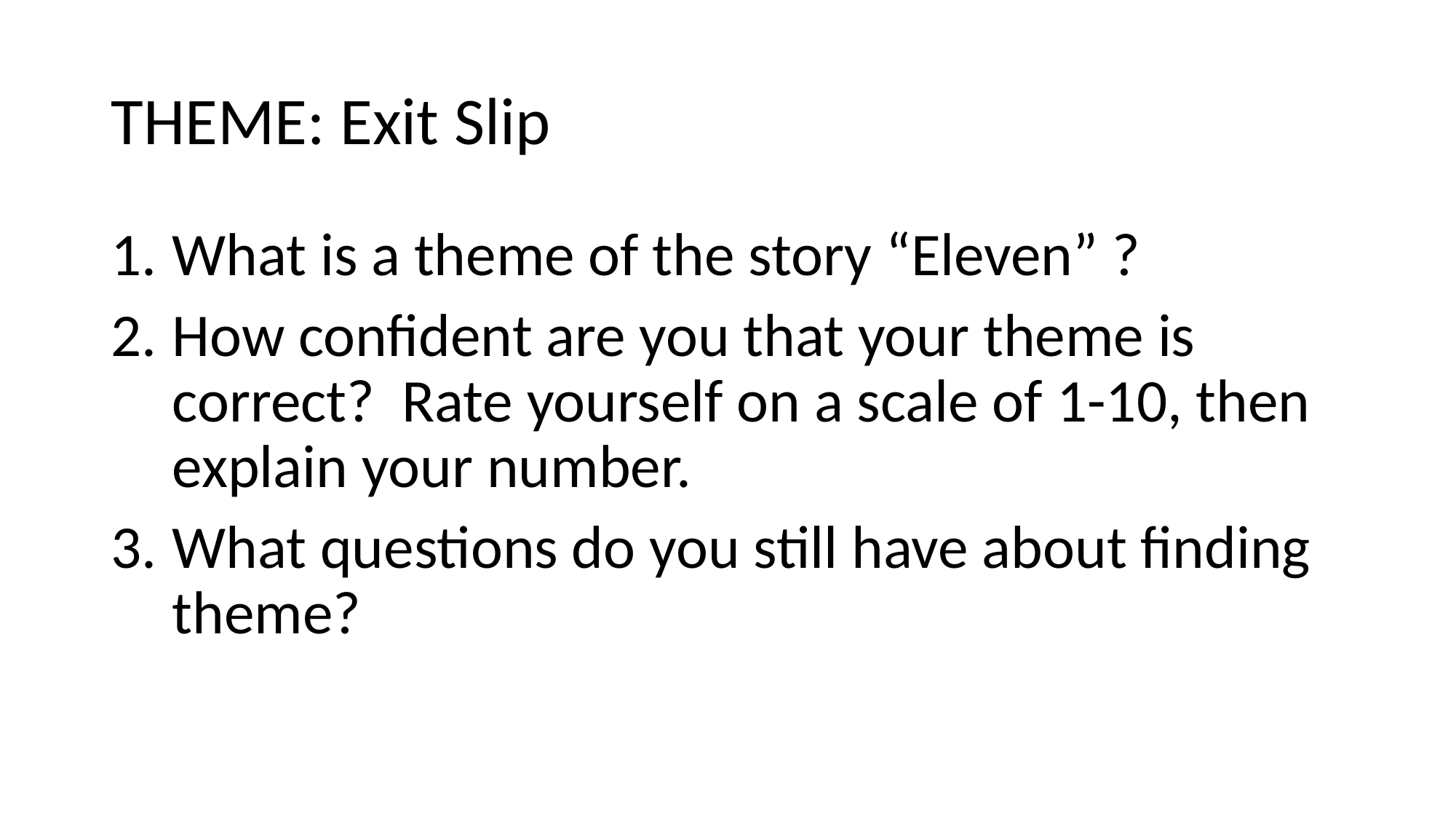

# THEME: Exit Slip
What is a theme of the story “Eleven” ?
How confident are you that your theme is correct?  Rate yourself on a scale of 1-10, then explain your number.
What questions do you still have about finding theme?